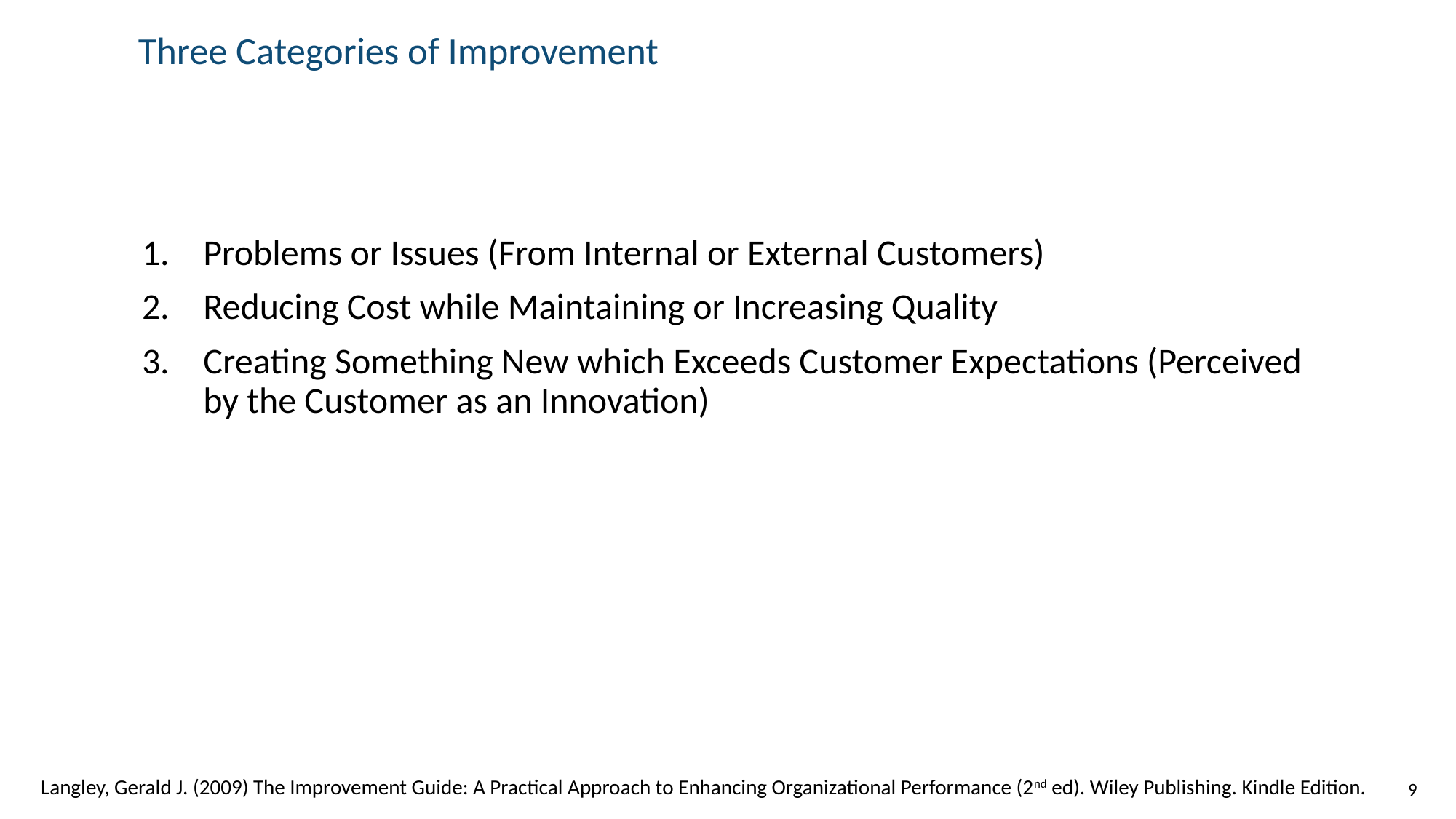

# Three Categories of Improvement
Problems or Issues (From Internal or External Customers)
Reducing Cost while Maintaining or Increasing Quality
Creating Something New which Exceeds Customer Expectations (Perceived by the Customer as an Innovation)

Langley, Gerald J. (2009) The Improvement Guide: A Practical Approach to Enhancing Organizational Performance (2nd ed). Wiley Publishing. Kindle Edition.